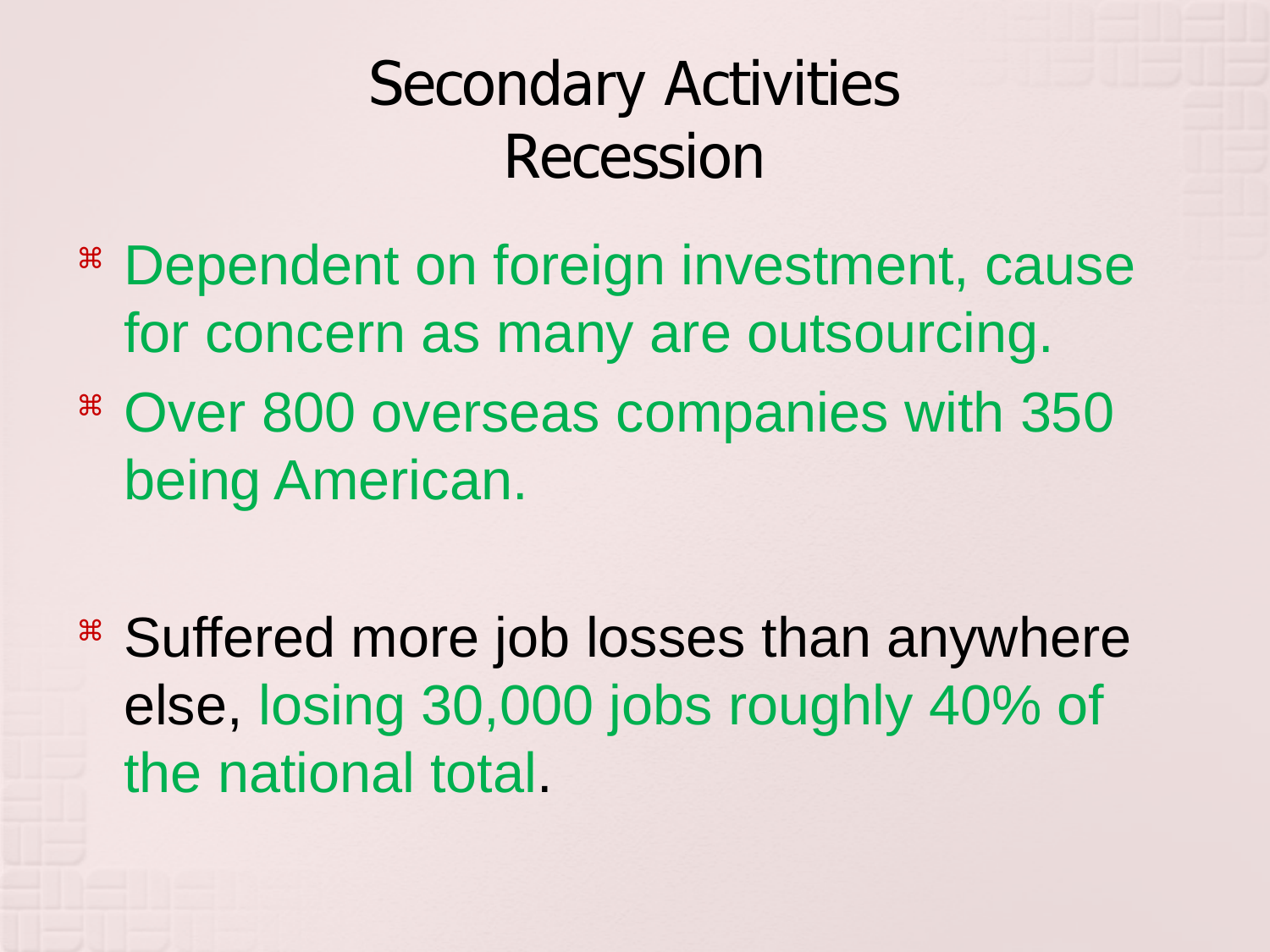

# Secondary Activities Recession
Dependent on foreign investment, cause for concern as many are outsourcing.
Over 800 overseas companies with 350 being American.

Suffered more job losses than anywhere else, losing 30,000 jobs roughly 40% of the national total.